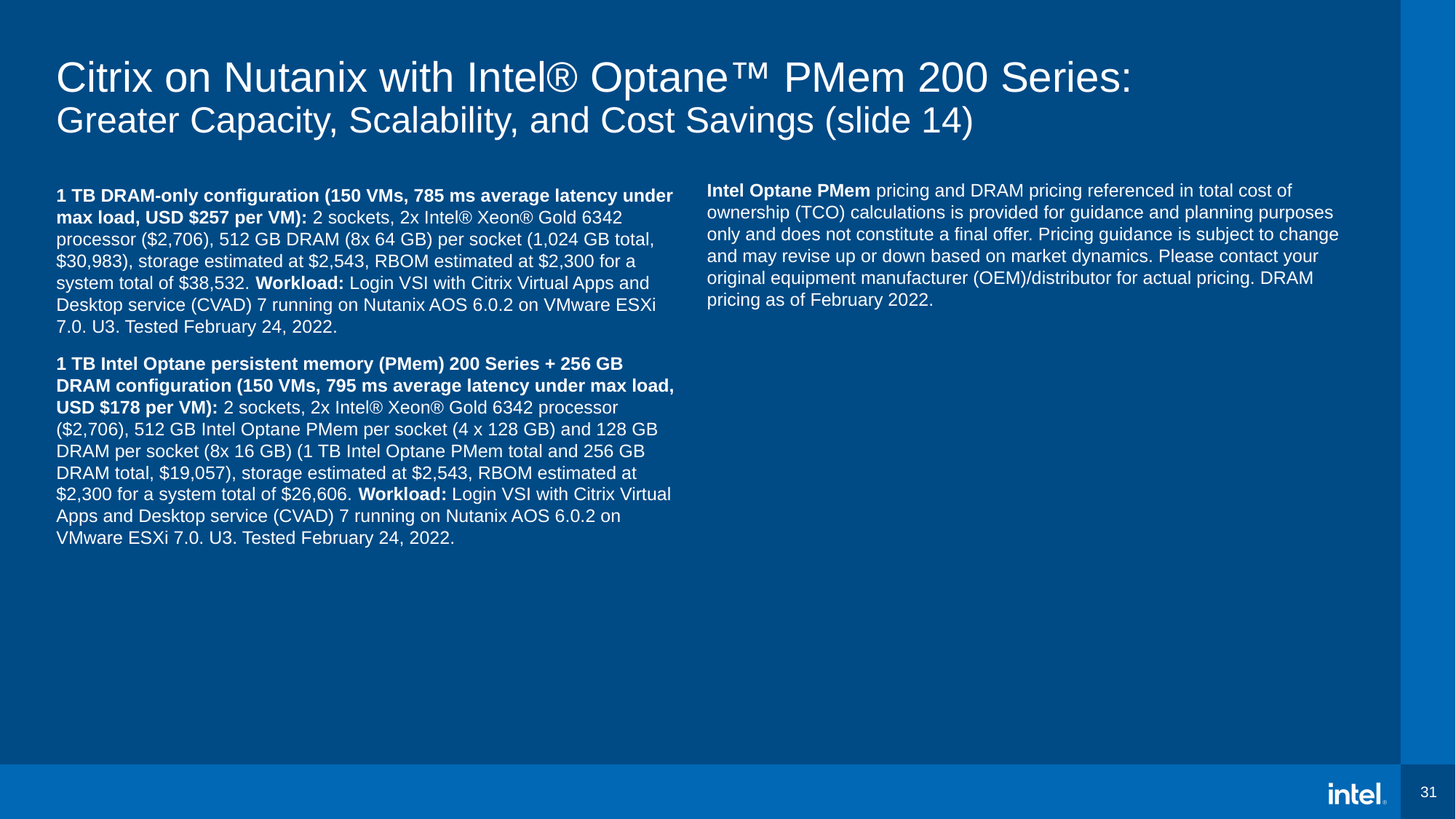

# Citrix on Nutanix with Intel® Optane™ PMem 200 Series: Greater Capacity, Scalability, and Cost Savings (slide 14)
1 TB DRAM-only configuration (150 VMs, 785 ms average latency under max load, USD $257 per VM): 2 sockets, 2x Intel® Xeon® Gold 6342 processor ($2,706), 512 GB DRAM (8x 64 GB) per socket (1,024 GB total, $30,983), storage estimated at $2,543, RBOM estimated at $2,300 for a system total of $38,532. Workload: Login VSI with Citrix Virtual Apps and Desktop service (CVAD) 7 running on Nutanix AOS 6.0.2 on VMware ESXi 7.0. U3. Tested February 24, 2022.
1 TB Intel Optane persistent memory (PMem) 200 Series + 256 GB DRAM configuration (150 VMs, 795 ms average latency under max load, USD $178 per VM): 2 sockets, 2x Intel® Xeon® Gold 6342 processor ($2,706), 512 GB Intel Optane PMem per socket (4 x 128 GB) and 128 GB DRAM per socket (8x 16 GB) (1 TB Intel Optane PMem total and 256 GB DRAM total, $19,057), storage estimated at $2,543, RBOM estimated at $2,300 for a system total of $26,606. Workload: Login VSI with Citrix Virtual Apps and Desktop service (CVAD) 7 running on Nutanix AOS 6.0.2 on VMware ESXi 7.0. U3. Tested February 24, 2022.
Intel Optane PMem pricing and DRAM pricing referenced in total cost of ownership (TCO) calculations is provided for guidance and planning purposes only and does not constitute a final offer. Pricing guidance is subject to change and may revise up or down based on market dynamics. Please contact your original equipment manufacturer (OEM)/distributor for actual pricing. DRAM pricing as of February 2022.